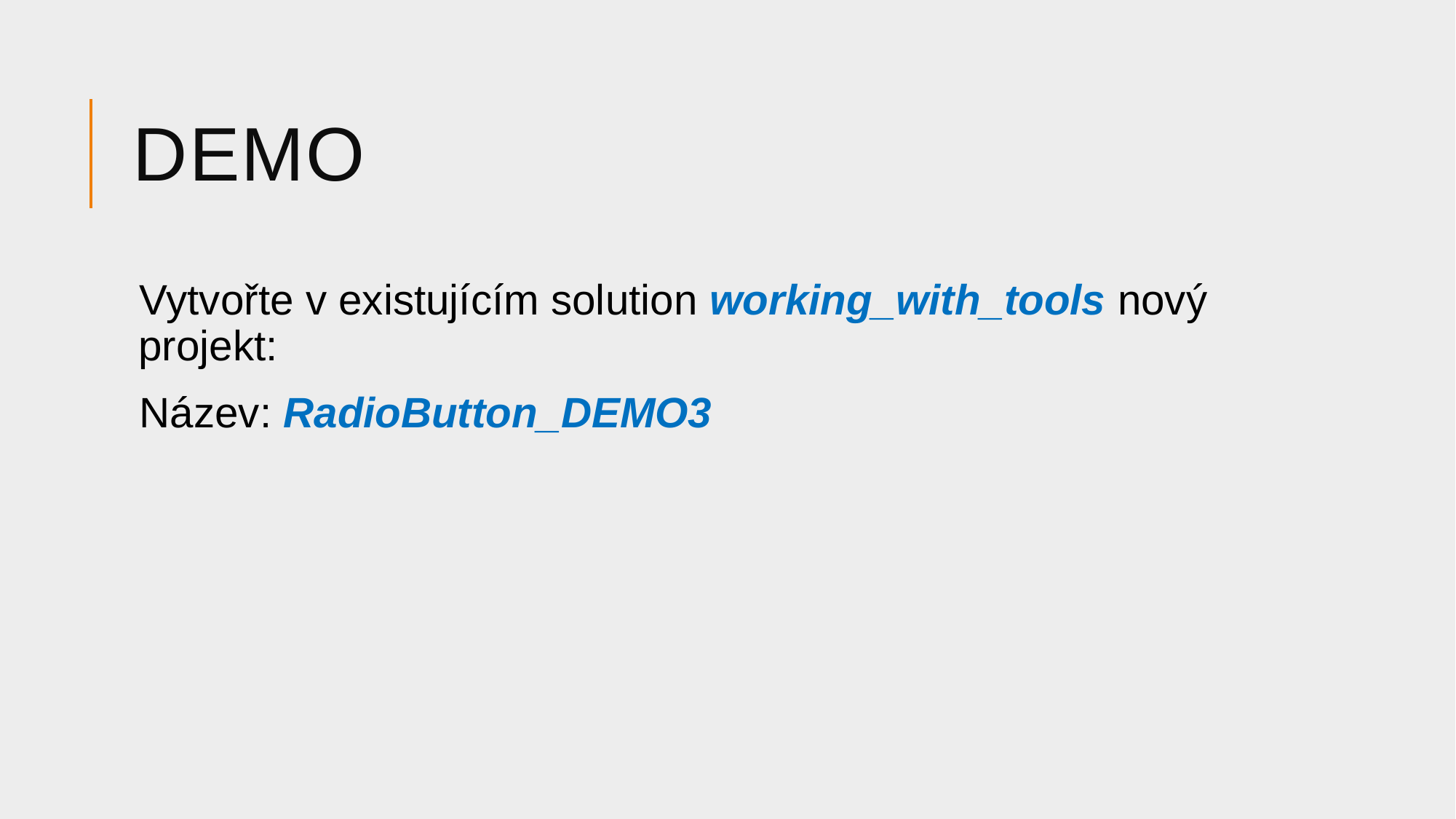

# DEMo
Vytvořte v existujícím solution working_with_tools nový projekt:
Název: RadioButton_DEMO3